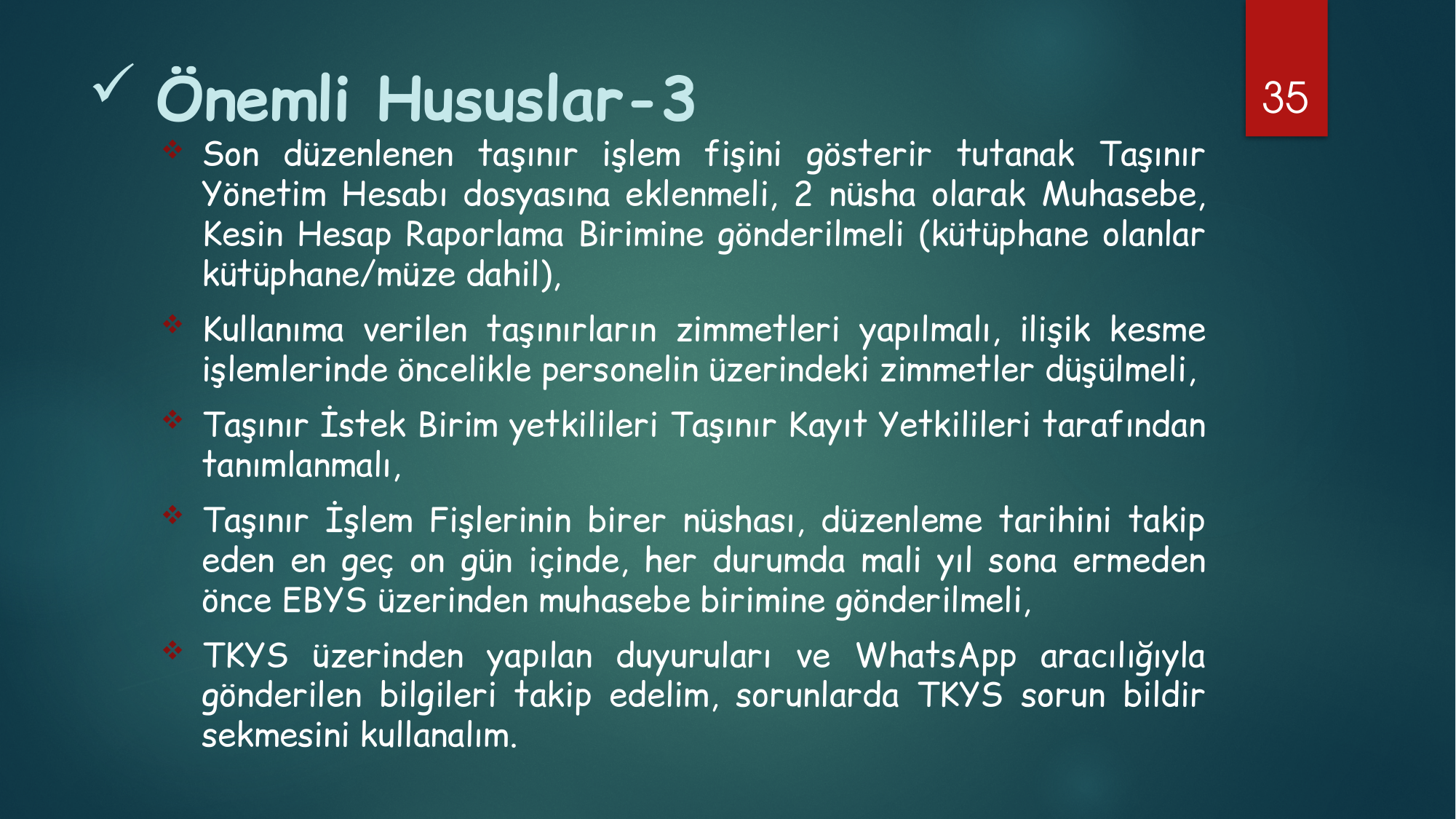

35
# Önemli Hususlar-3
Son düzenlenen taşınır işlem fişini gösterir tutanak Taşınır Yönetim Hesabı dosyasına eklenmeli, 2 nüsha olarak Muhasebe, Kesin Hesap Raporlama Birimine gönderilmeli (kütüphane olanlar kütüphane/müze dahil),
Kullanıma verilen taşınırların zimmetleri yapılmalı, ilişik kesme işlemlerinde öncelikle personelin üzerindeki zimmetler düşülmeli,
Taşınır İstek Birim yetkilileri Taşınır Kayıt Yetkilileri tarafından tanımlanmalı,
Taşınır İşlem Fişlerinin birer nüshası, düzenleme tarihini takip eden en geç on gün içinde, her durumda mali yıl sona ermeden önce EBYS üzerinden muhasebe birimine gönderilmeli,
TKYS üzerinden yapılan duyuruları ve WhatsApp aracılığıyla gönderilen bilgileri takip edelim, sorunlarda TKYS sorun bildir sekmesini kullanalım.